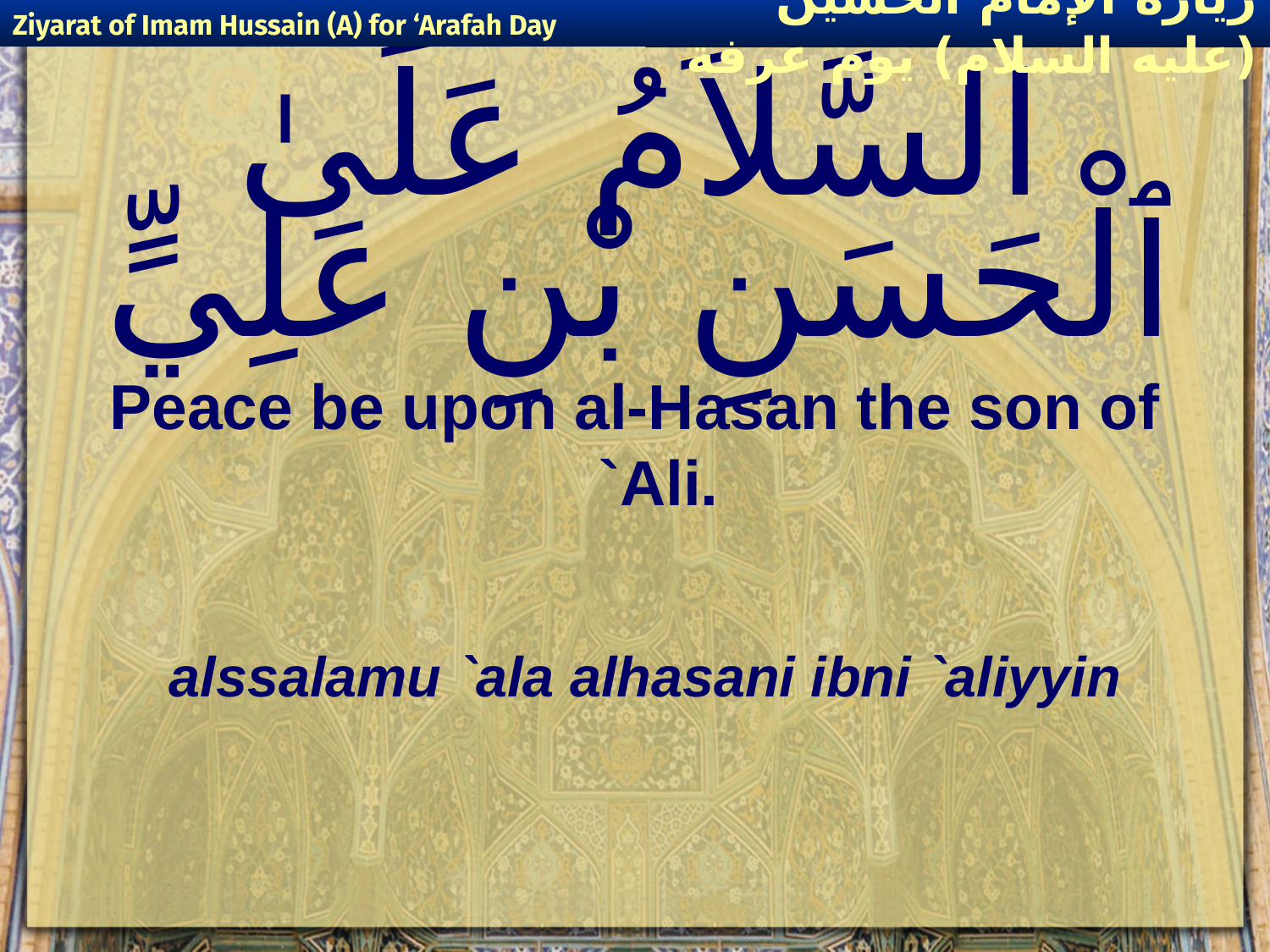

Ziyarat of Imam Hussain (A) for ‘Arafah Day
زيارة الإمام الحسين (عليه السلام) يوم عرفة
# السَّلاَمُ عَلَىٰ ٱلْحَسَنِ بْنِ عَلِيٍّ
Peace be upon al-Hasan the son of `Ali.
alssalamu `ala alhasani ibni `aliyyin